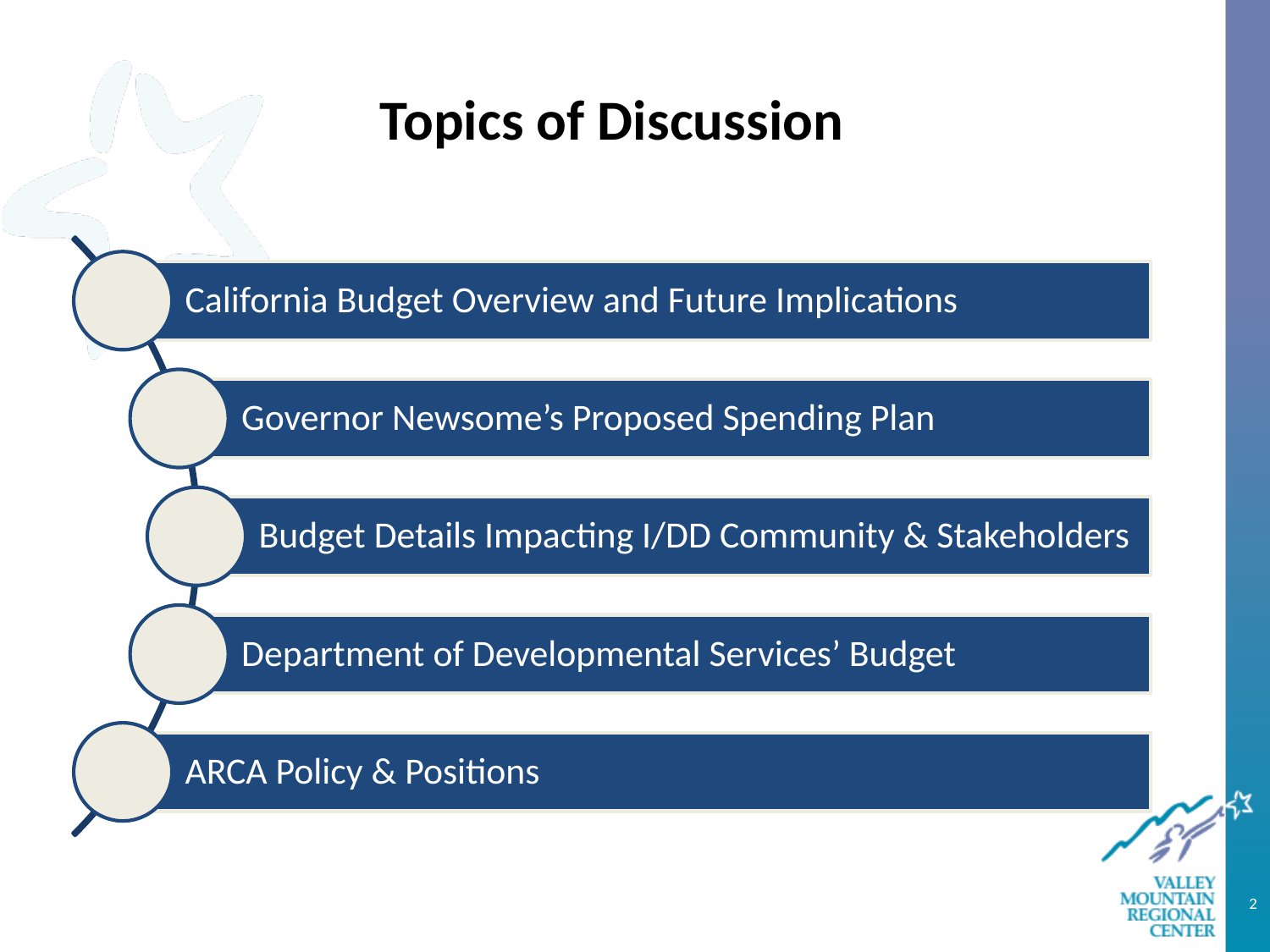

# Topics of Discussion
California Budget Overview and Future Implications
Governor Newsome’s Proposed Spending Plan
Budget Details Impacting I/DD Community & Stakeholders
Department of Developmental Services’ Budget
ARCA Policy & Positions
2